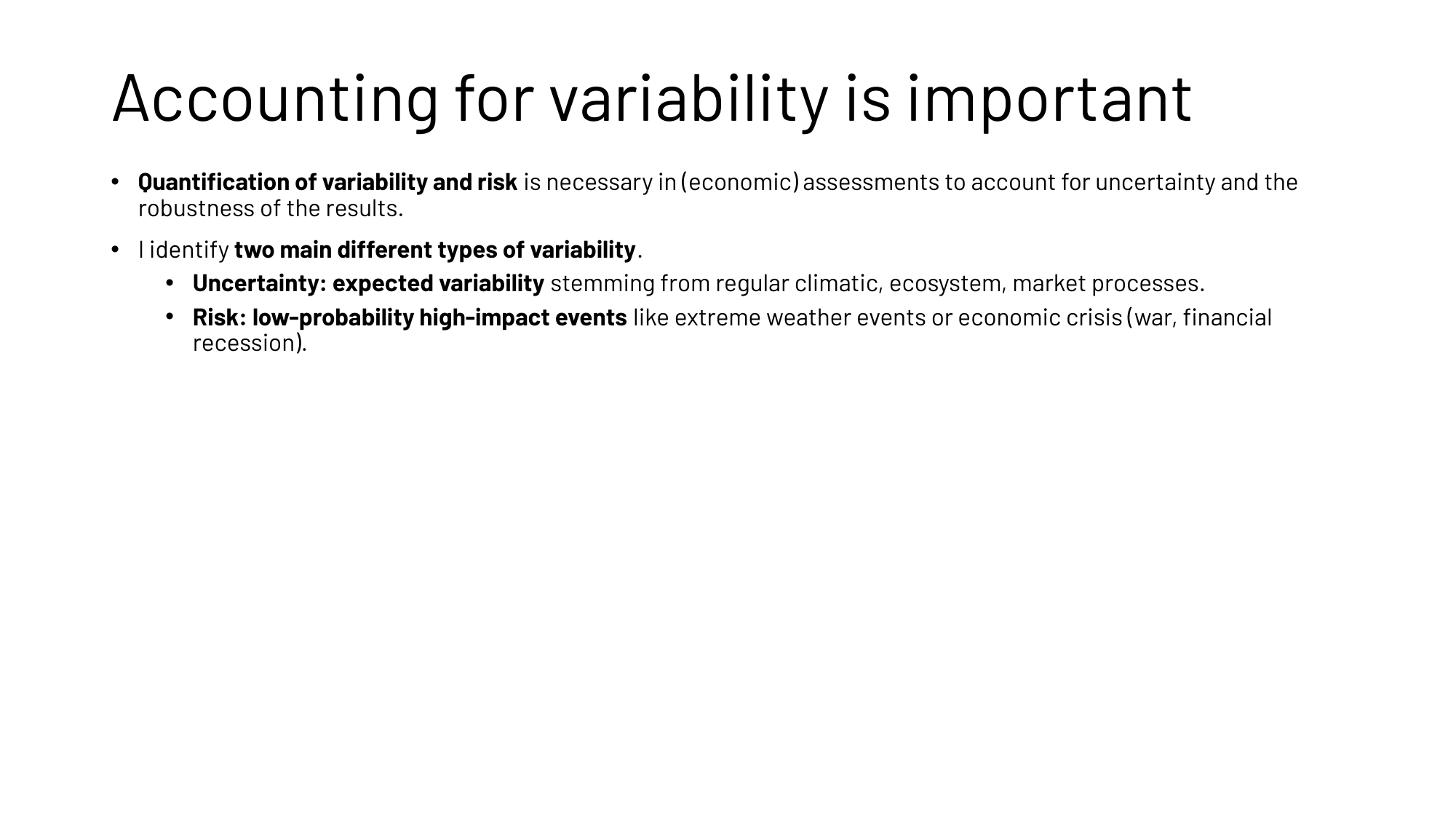

# Accounting for variability is important
Quantification of variability and risk is necessary in (economic) assessments to account for uncertainty and the robustness of the results.
I identify two main different types of variability.
Uncertainty: expected variability stemming from regular climatic, ecosystem, market processes.
Risk: low-probability high-impact events like extreme weather events or economic crisis (war, financial recession).